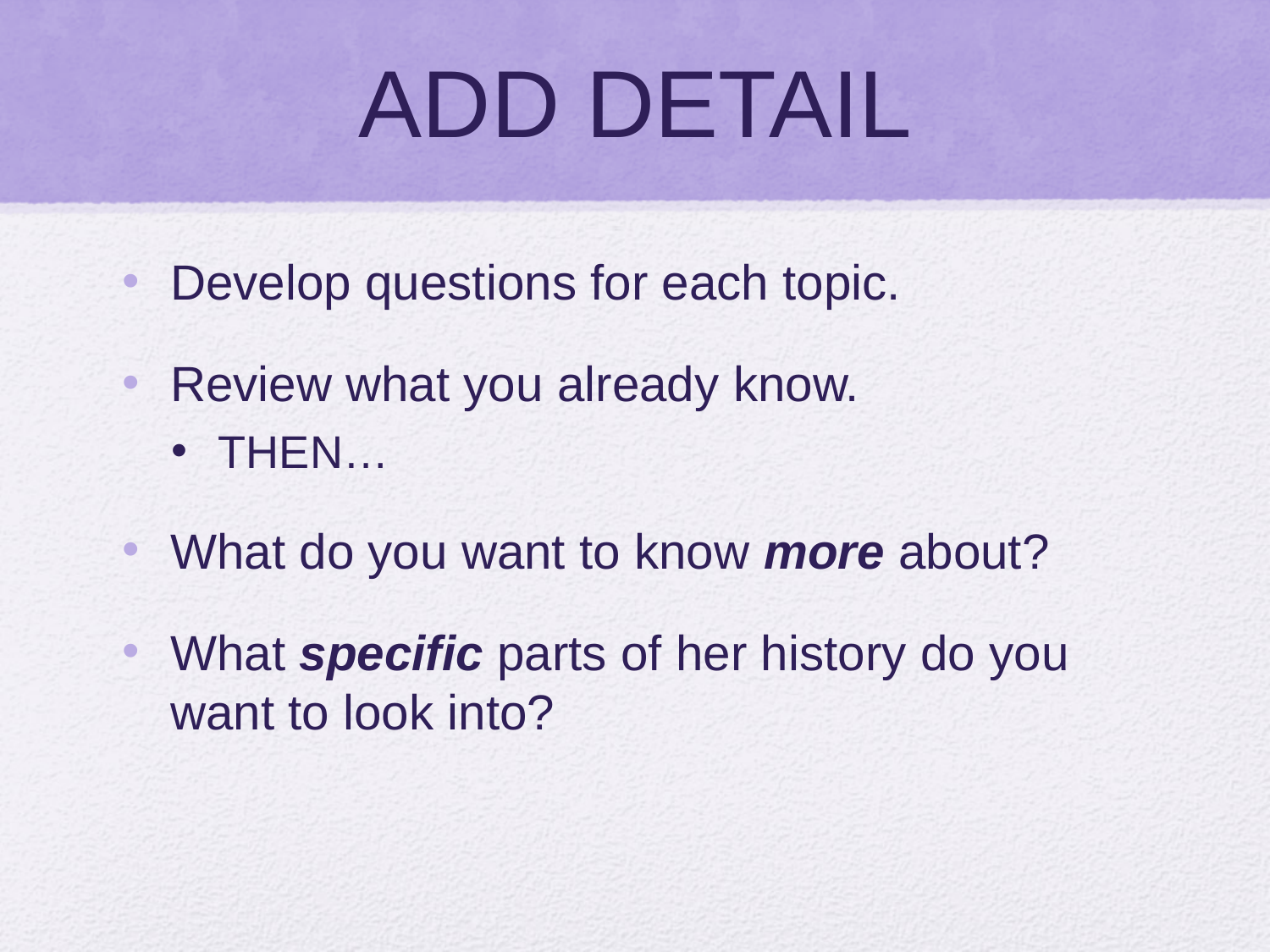

# ADD DETAIL
Develop questions for each topic.
Review what you already know.
THEN…
What do you want to know more about?
What specific parts of her history do you want to look into?